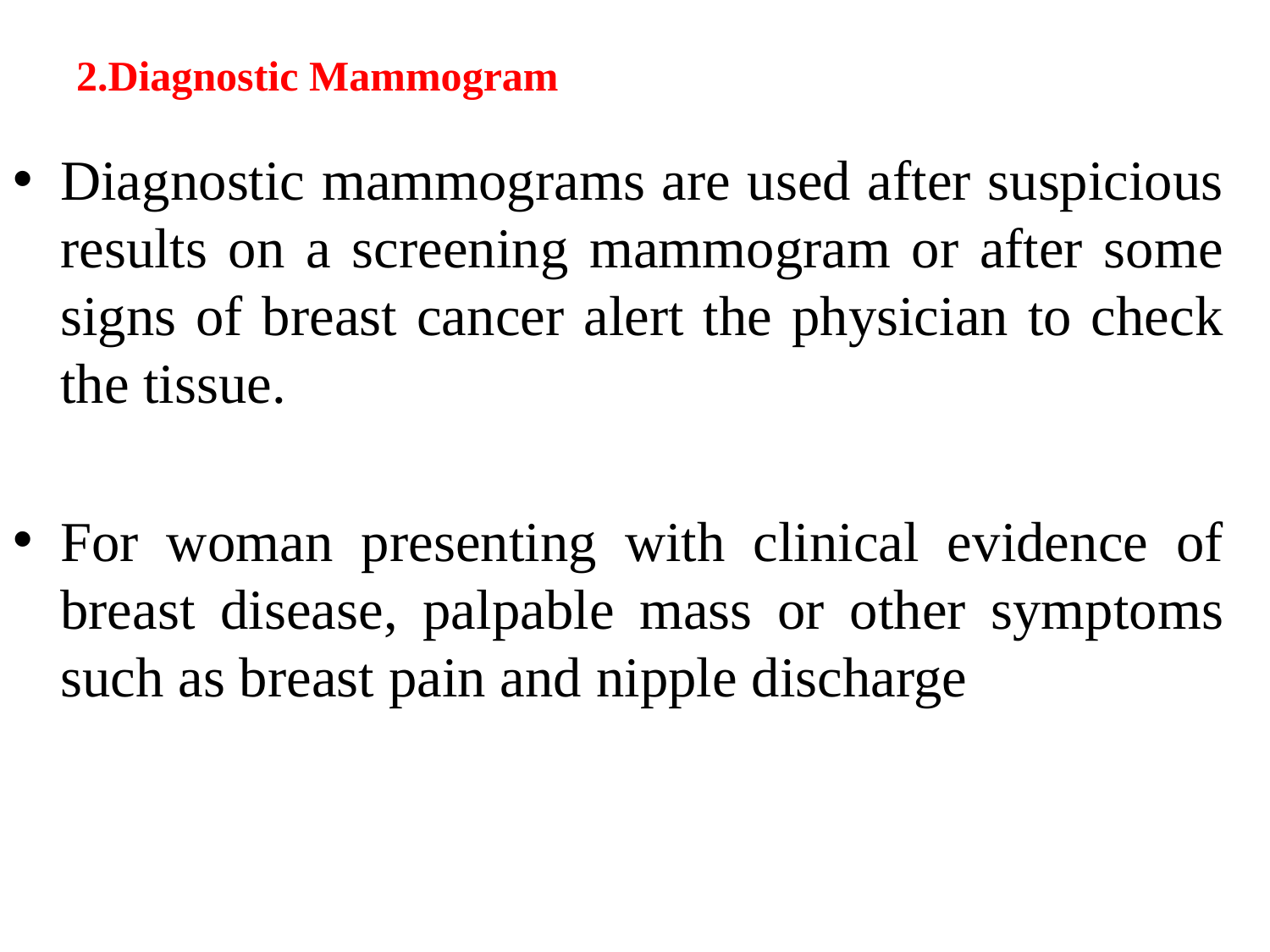

# 2.Diagnostic Mammogram
Diagnostic mammograms are used after suspicious results on a screening mammogram or after some signs of breast cancer alert the physician to check the tissue.

For woman presenting with clinical evidence of breast disease, palpable mass or other symptoms such as breast pain and nipple discharge